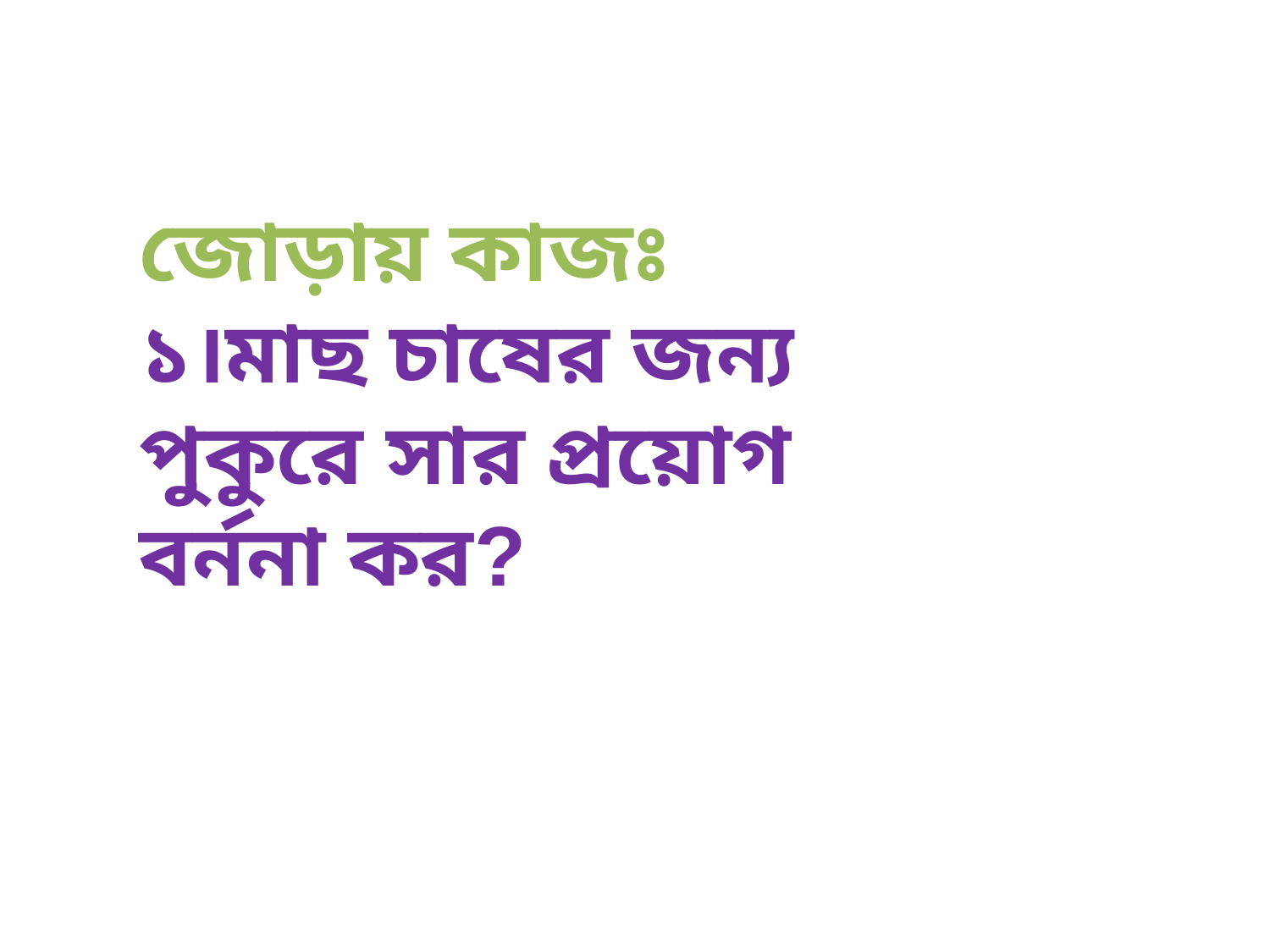

জোড়ায় কাজঃ
১।মাছ চাষের জন্য পুকুরে সার প্রয়োগ বর্ননা কর?